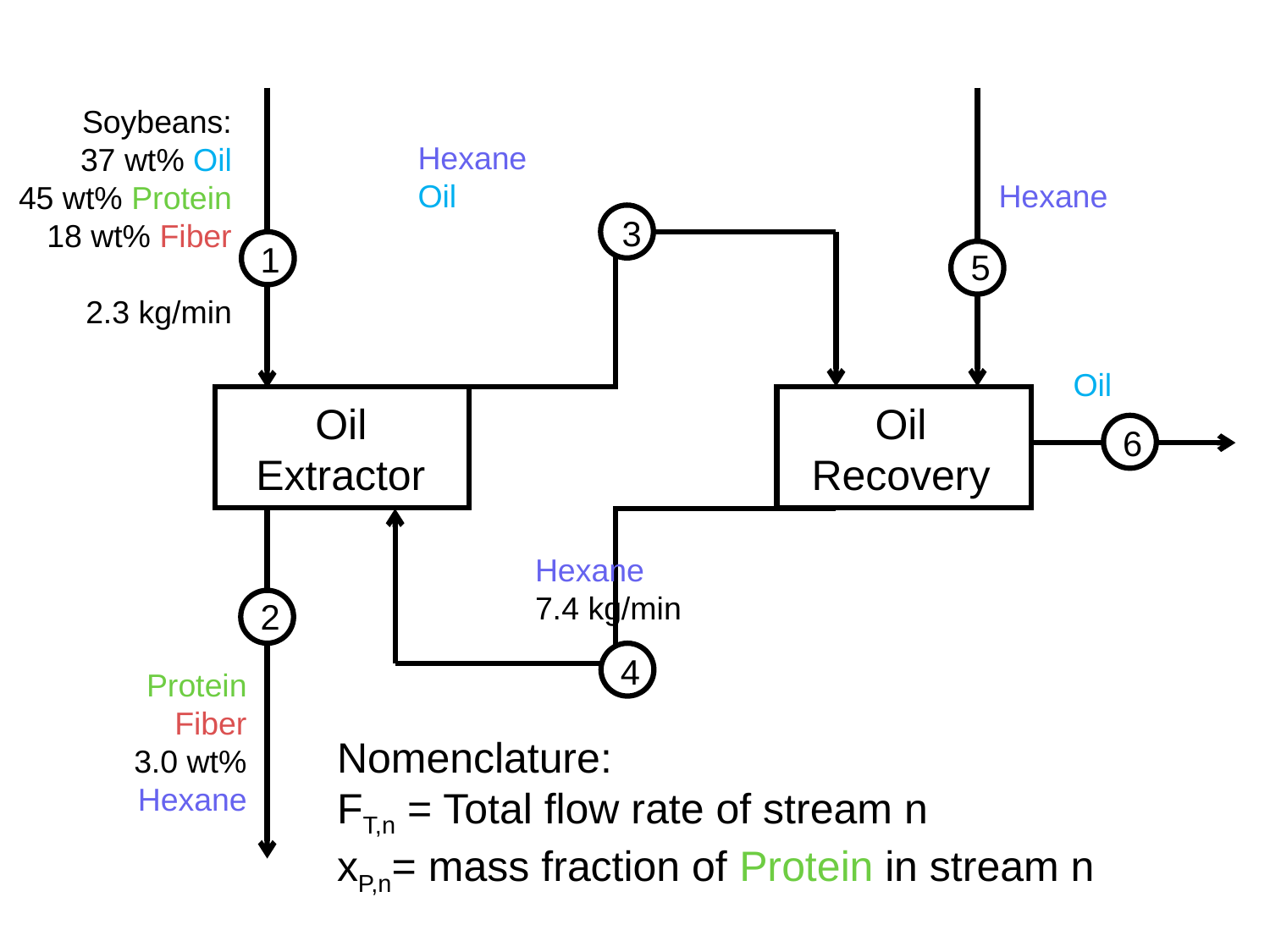

Soybeans:
37 wt% Oil
45 wt% Protein
18 wt% Fiber

2.3 kg/min
1

5

2

3

4
Hexane
Oil
Hexane
Oil
Oil
Extractor
Oil
Recovery
6

Hexane
7.4 kg/min
Protein
Fiber
3.0 wt% Hexane
Nomenclature:
FT,n = Total flow rate of stream n
xP,n= mass fraction of Protein in stream n